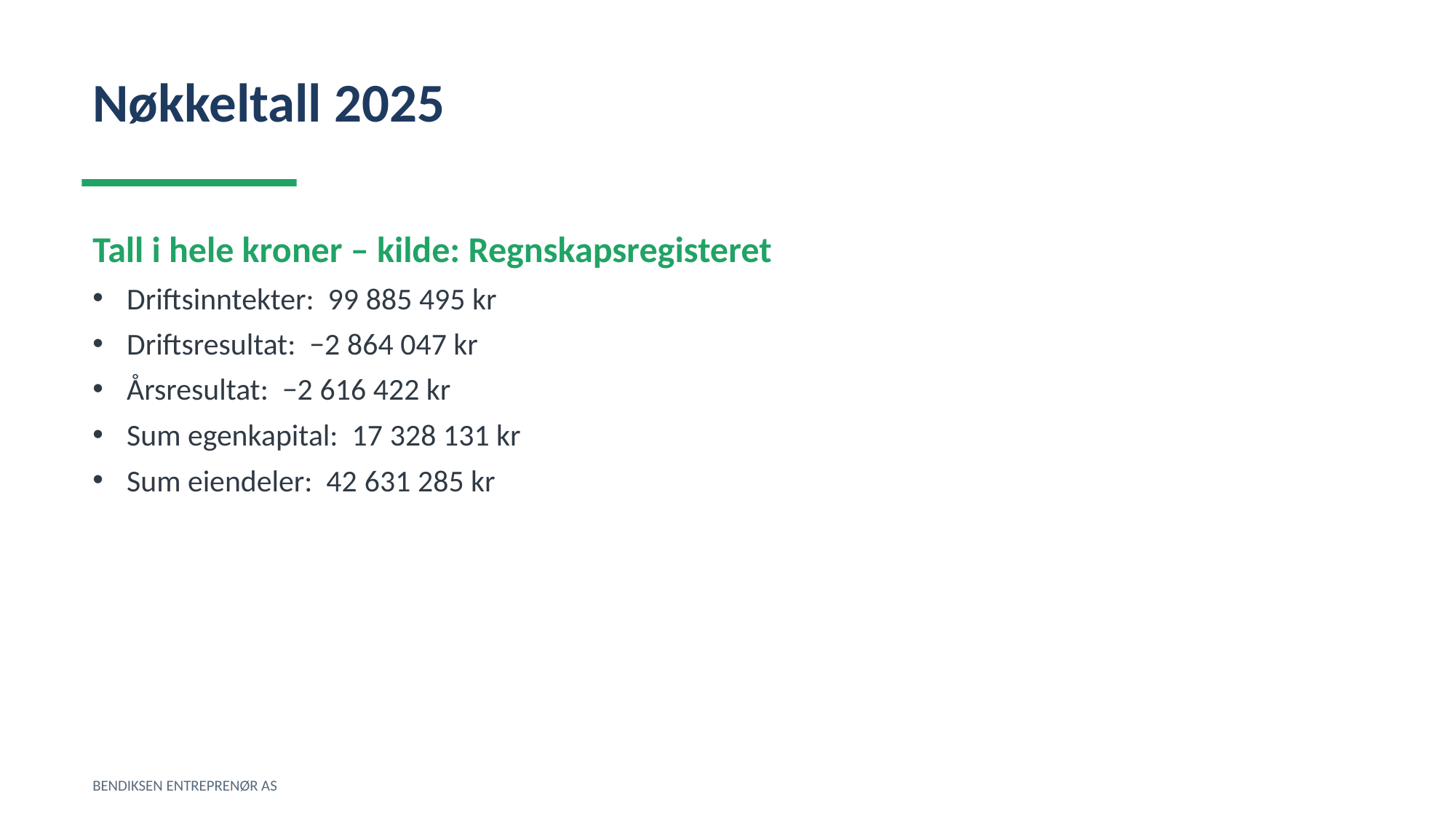

Nøkkeltall 2025

Tall i hele kroner – kilde: Regnskapsregisteret
Driftsinntekter:  99 885 495 kr
Driftsresultat:  −2 864 047 kr
Årsresultat:  −2 616 422 kr
Sum egenkapital:  17 328 131 kr
Sum eiendeler:  42 631 285 kr
BENDIKSEN ENTREPRENØR AS